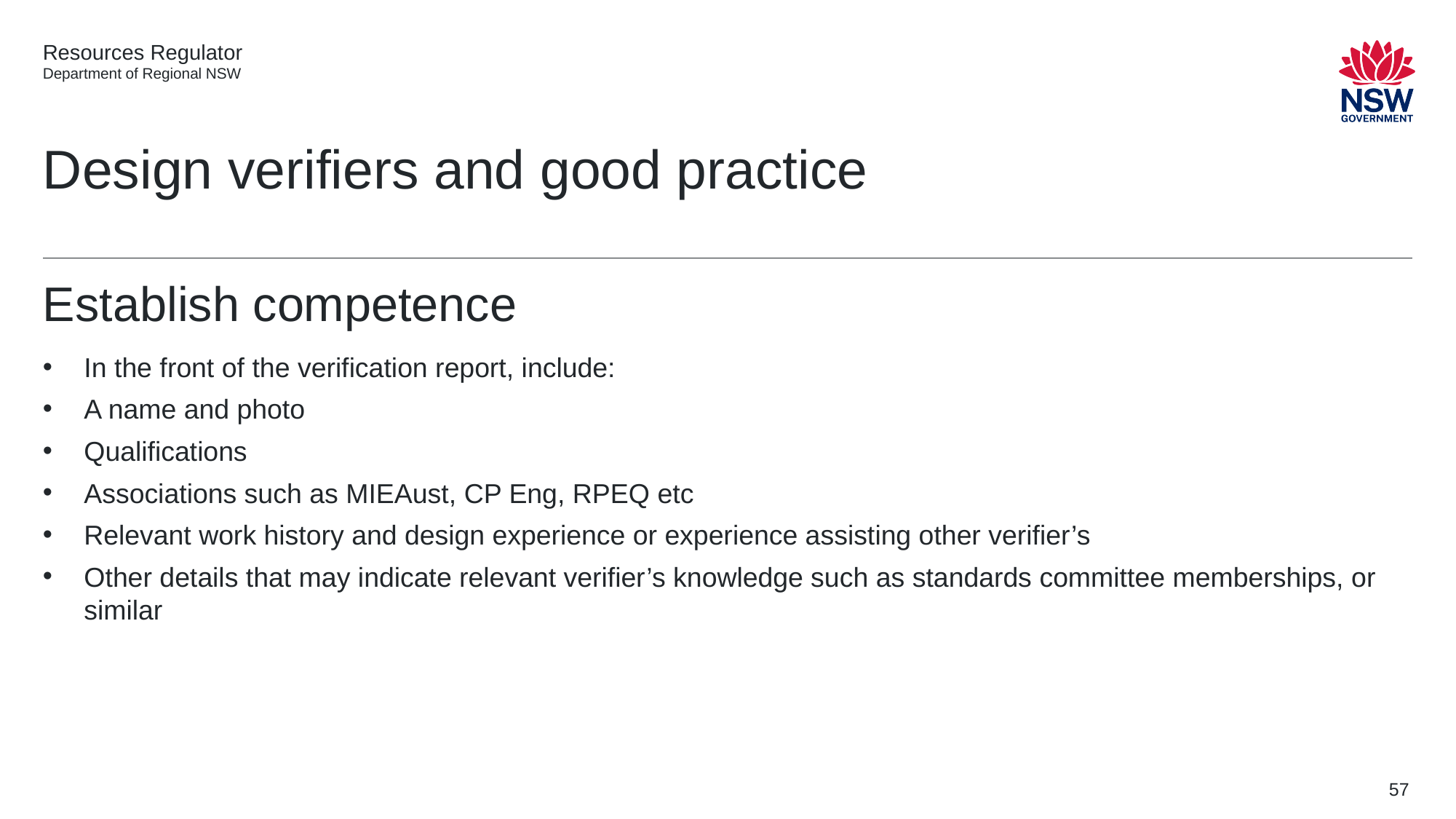

# Design verifiers and good practice
Establish competence
In the front of the verification report, include:
A name and photo
Qualifications
Associations such as MIEAust, CP Eng, RPEQ etc
Relevant work history and design experience or experience assisting other verifier’s
Other details that may indicate relevant verifier’s knowledge such as standards committee memberships, or similar
57